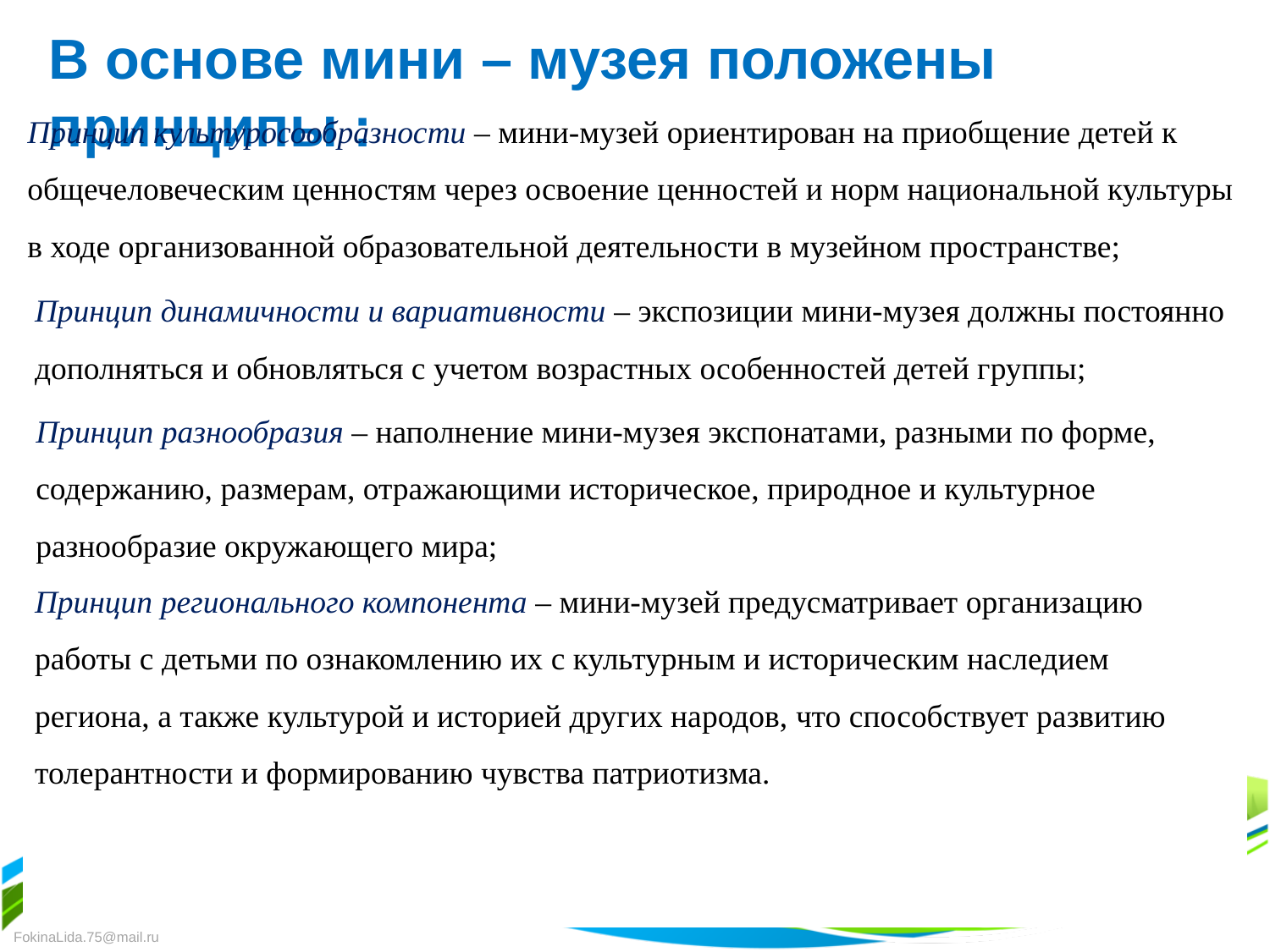

В основе мини – музея положены принципы :
Принцип культуросообразности – мини-музей ориентирован на приобщение детей к общечеловеческим ценностям через освоение ценностей и норм национальной культуры в ходе организованной образовательной деятельности в музейном пространстве;
Принцип динамичности и вариативности – экспозиции мини-музея должны постоянно дополняться и обновляться с учетом возрастных особенностей детей группы;
Принцип разнообразия – наполнение мини-музея экспонатами, разными по форме, содержанию, размерам, отражающими историческое, природное и культурное разнообразие окружающего мира;
Принцип регионального компонента – мини-музей предусматривает организацию работы с детьми по ознакомлению их с культурным и историческим наследием региона, а также культурой и историей других народов, что способствует развитию толерантности и формированию чувства патриотизма.